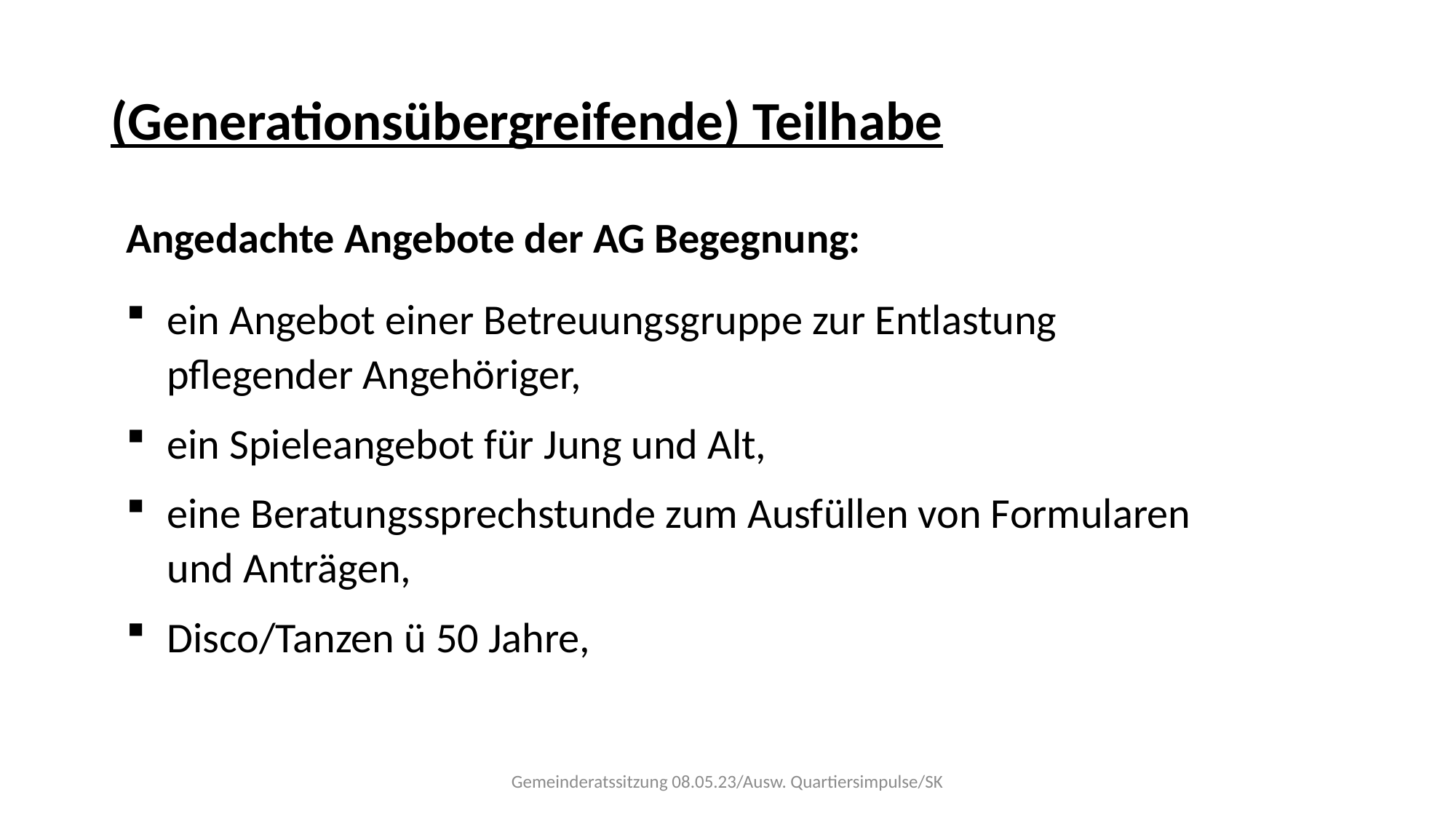

# (Generationsübergreifende) Teilhabe
Angedachte Angebote der AG Begegnung:
ein Angebot einer Betreuungsgruppe zur Entlastung pflegender Angehöriger,
ein Spieleangebot für Jung und Alt,
eine Beratungssprechstunde zum Ausfüllen von Formularen und Anträgen,
Disco/Tanzen ü 50 Jahre,

Gemeinderatssitzung 08.05.23/Ausw. Quartiersimpulse/SK